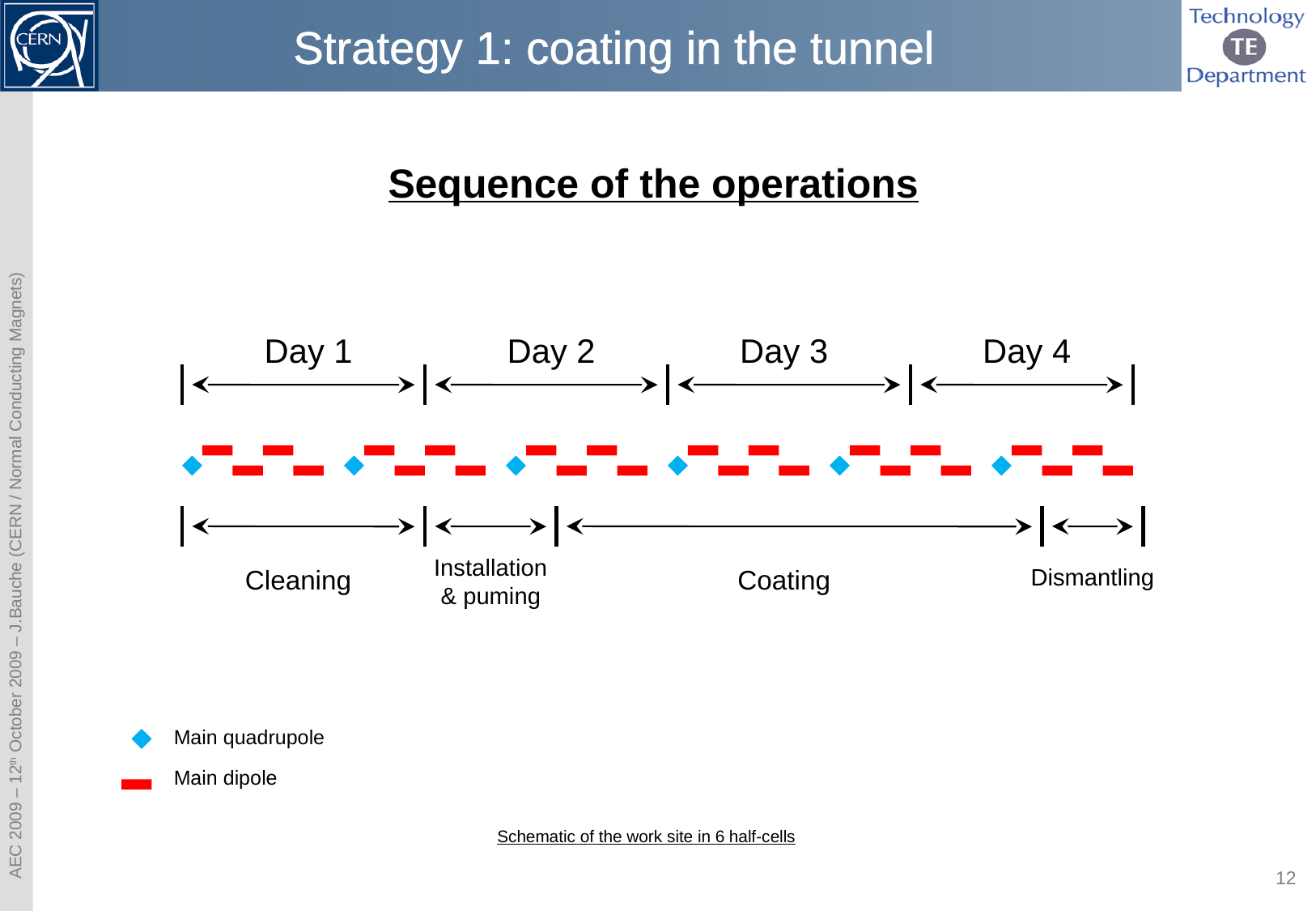

# Strategy 1: coating in the tunnel
Sequence of the operations
Day 1
Day 2
Day 3
Day 4

Installation & puming
Cleaning
Coating
Dismantling
Main quadrupole

Main dipole

Schematic of the work site in 6 half-cells